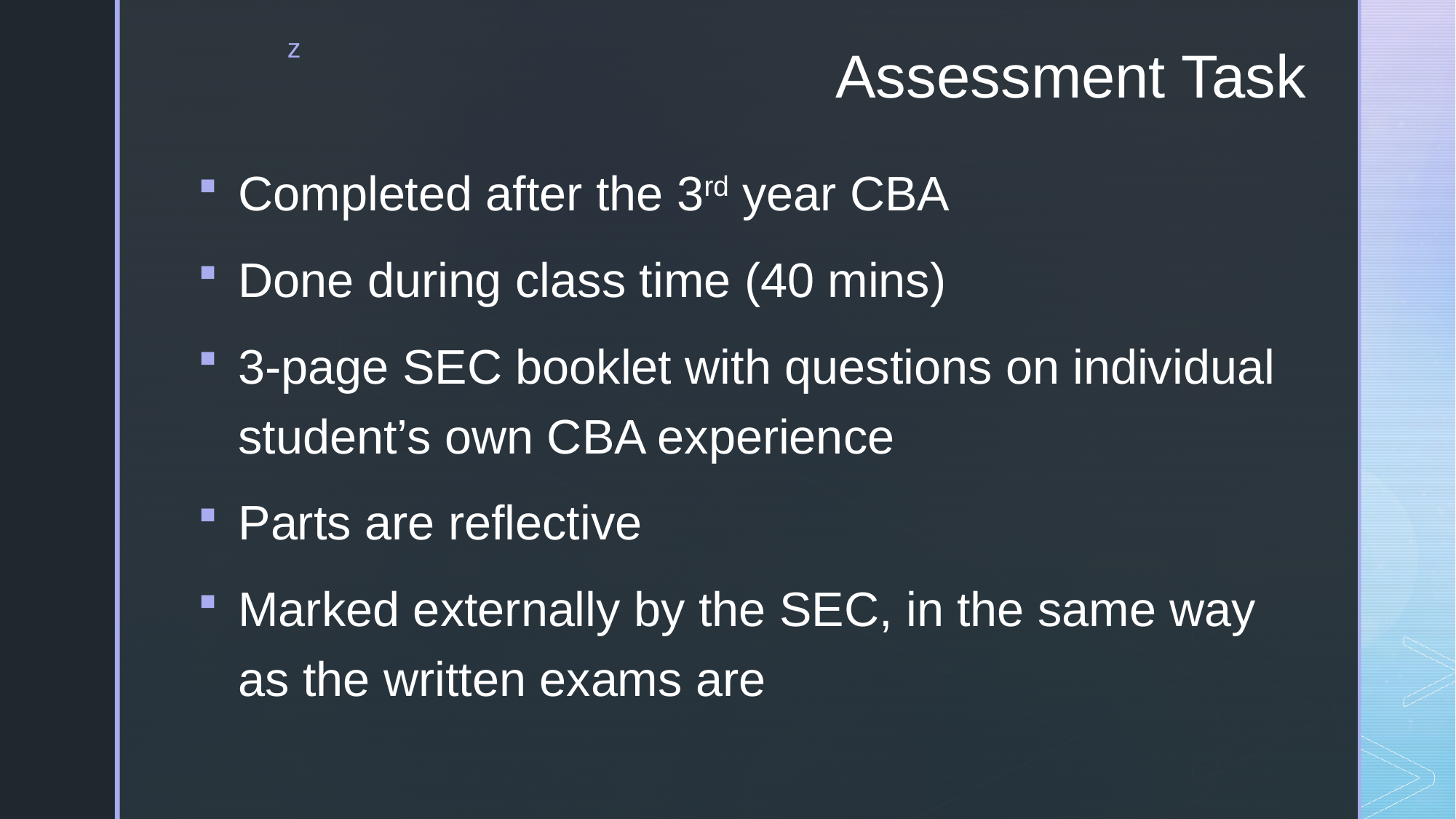

# Assessment Task
Completed after the 3rd year CBA
Done during class time (40 mins)
3-page SEC booklet with questions on individual student’s own CBA experience
Parts are reflective
Marked externally by the SEC, in the same way as the written exams are